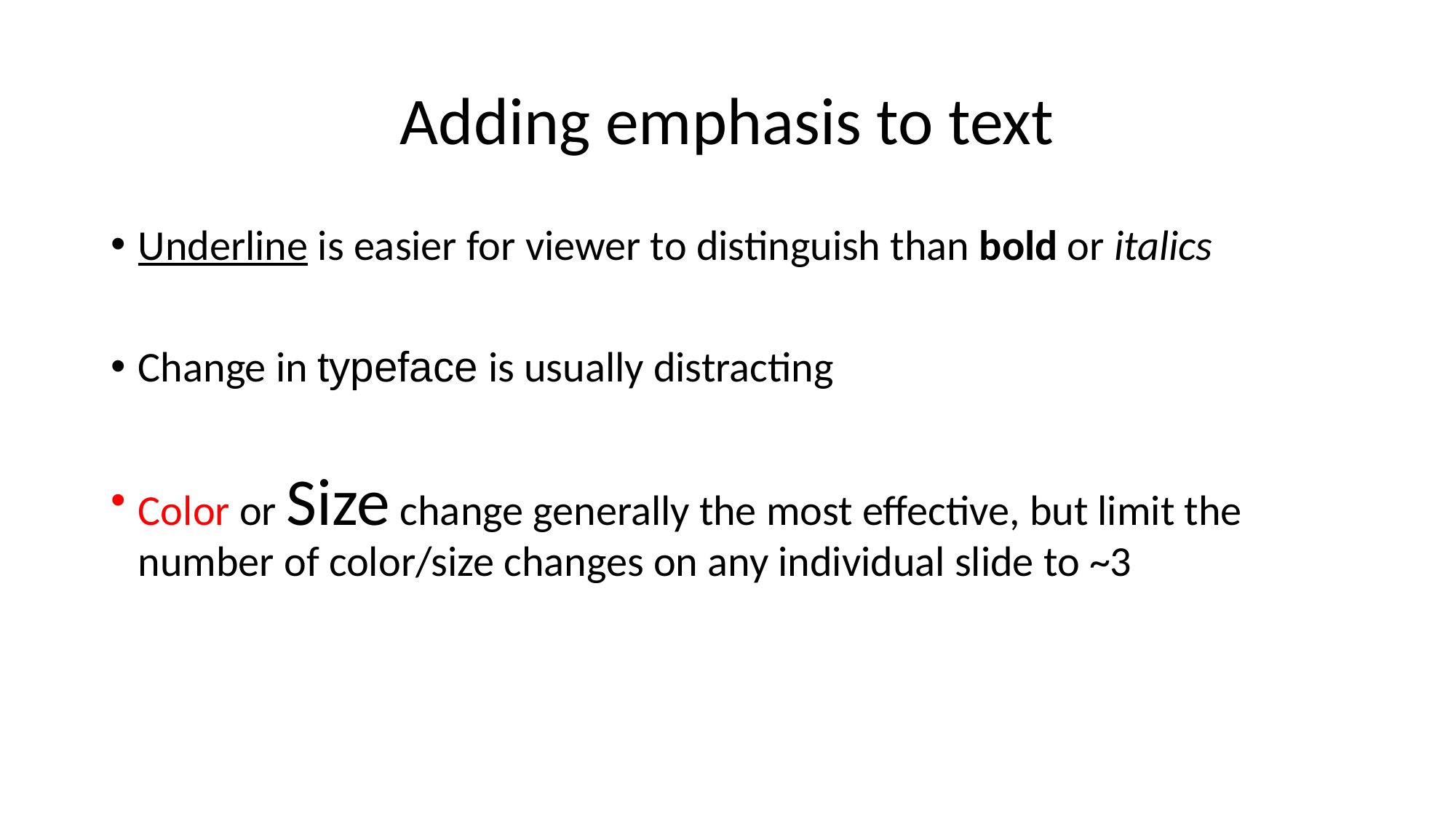

# Adding emphasis to text
Underline is easier for viewer to distinguish than bold or italics

Change in typeface is usually distracting

Color or Size change generally the most effective, but limit the number of color/size changes on any individual slide to ~3